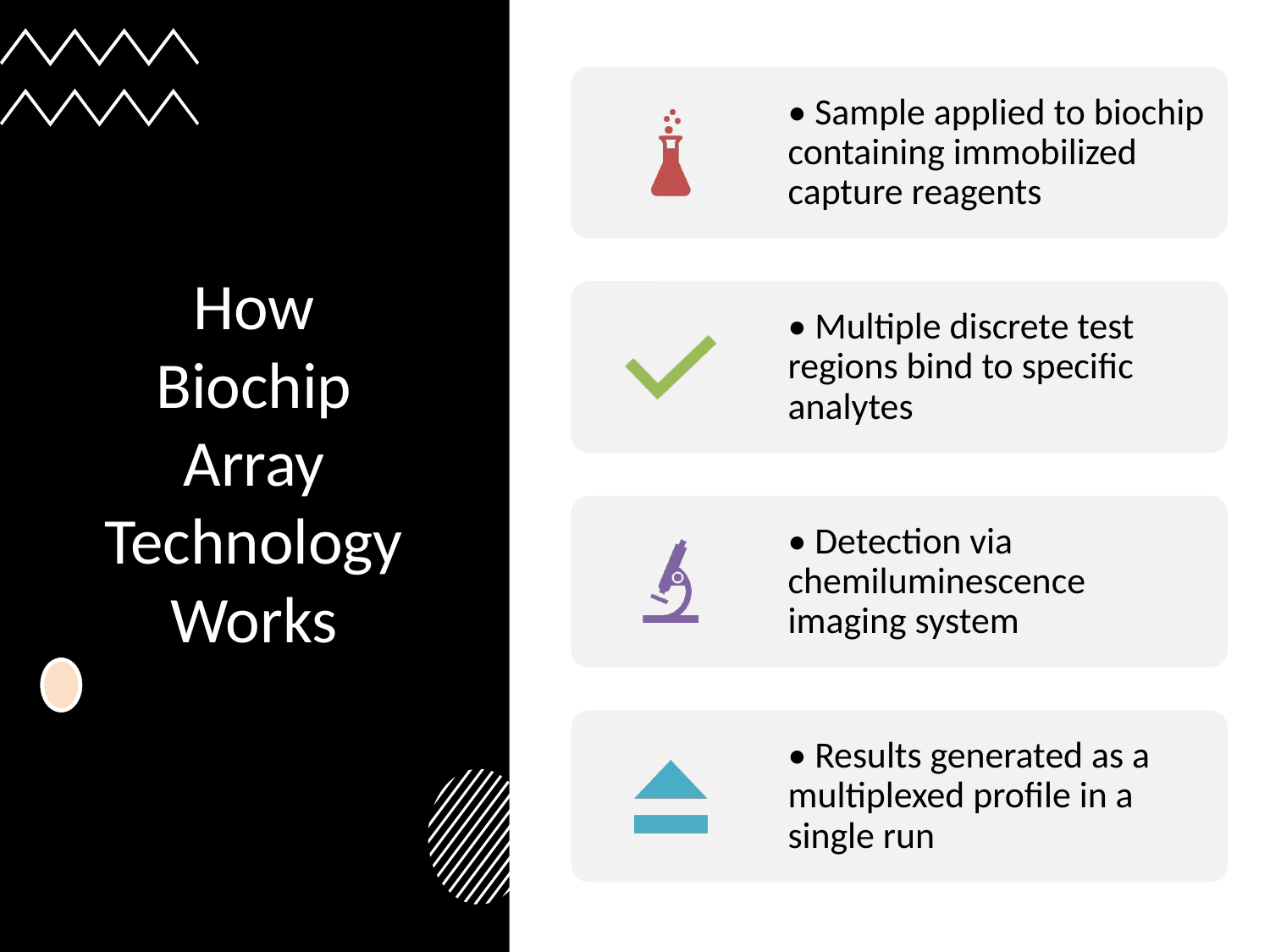

• Sample applied to biochip containing immobilized capture reagents
• Multiple discrete test regions bind to specific analytes
• Detection via chemiluminescence imaging system
• Results generated as a multiplexed profile in a single run
# How Biochip Array Technology Works